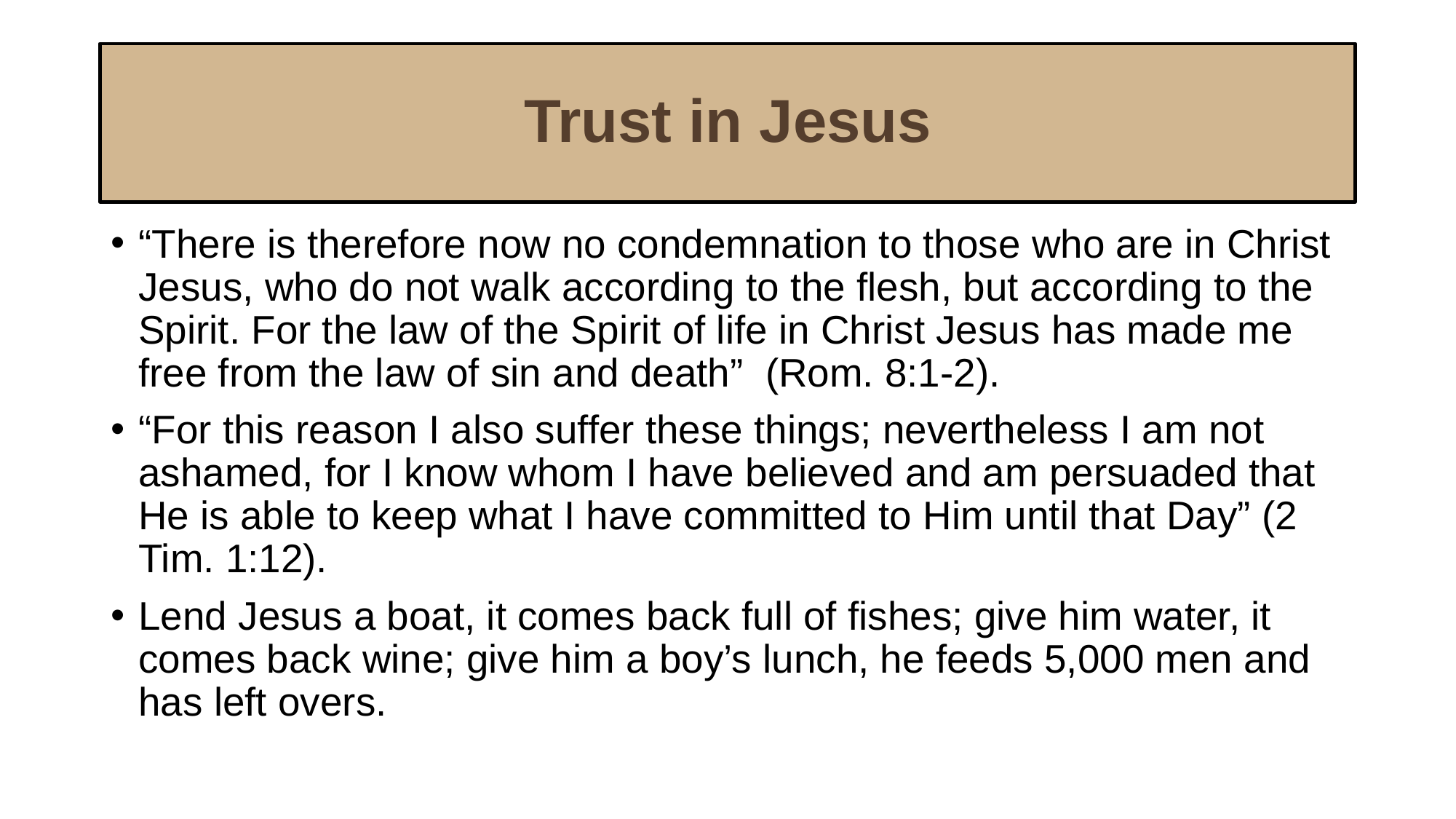

# Trust in Jesus
“There is therefore now no condemnation to those who are in Christ Jesus, who do not walk according to the flesh, but according to the Spirit. For the law of the Spirit of life in Christ Jesus has made me free from the law of sin and death”  (Rom. 8:1-2).
“For this reason I also suffer these things; nevertheless I am not ashamed, for I know whom I have believed and am persuaded that He is able to keep what I have committed to Him until that Day” (2 Tim. 1:12).
Lend Jesus a boat, it comes back full of fishes; give him water, it comes back wine; give him a boy’s lunch, he feeds 5,000 men and has left overs.